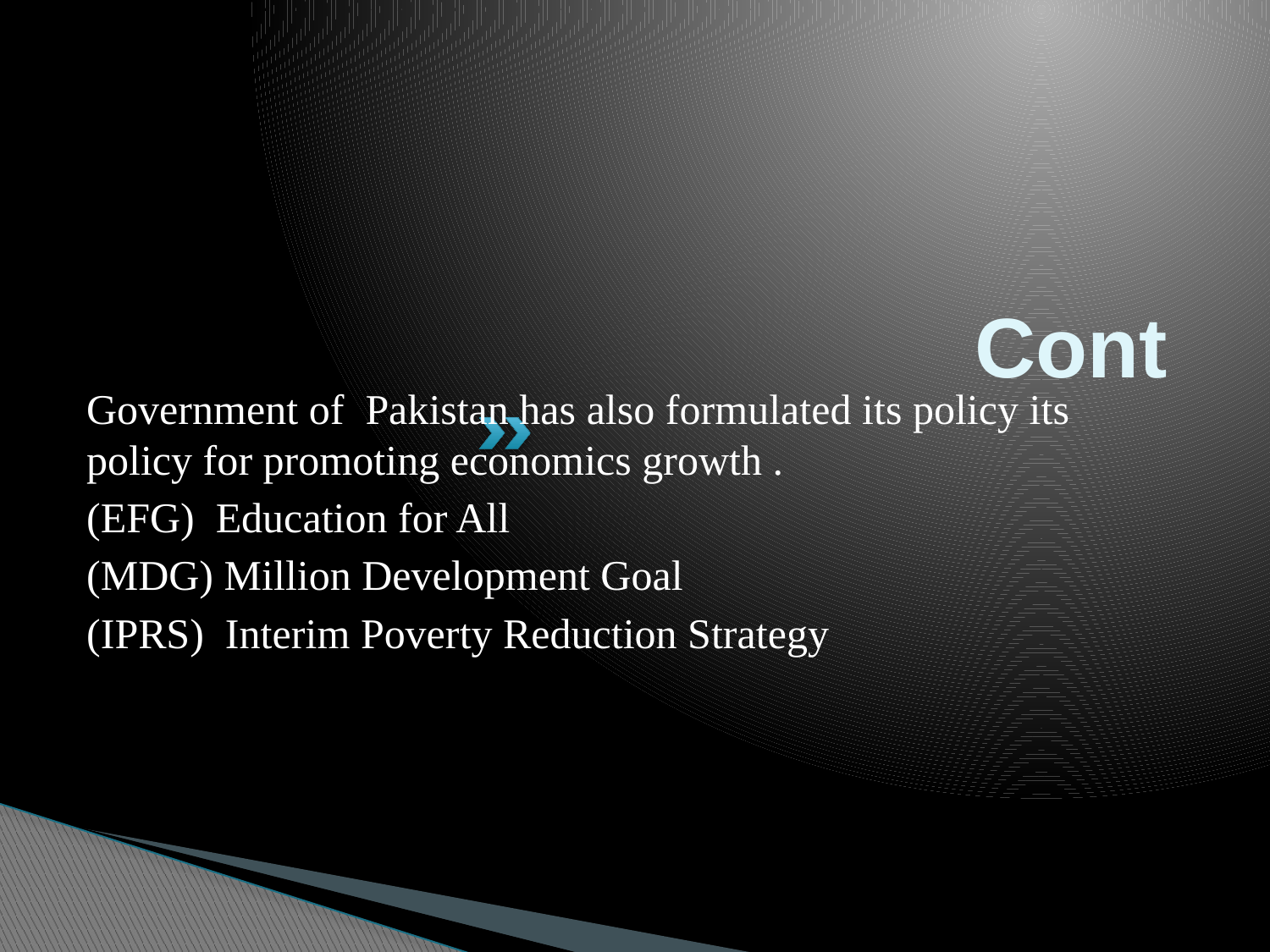

# Cont
Government of  Pakistan has also formulated its policy its policy for promoting economics growth .
(EFG)  Education for All
(MDG) Million Development Goal
(IPRS)  Interim Poverty Reduction Strategy